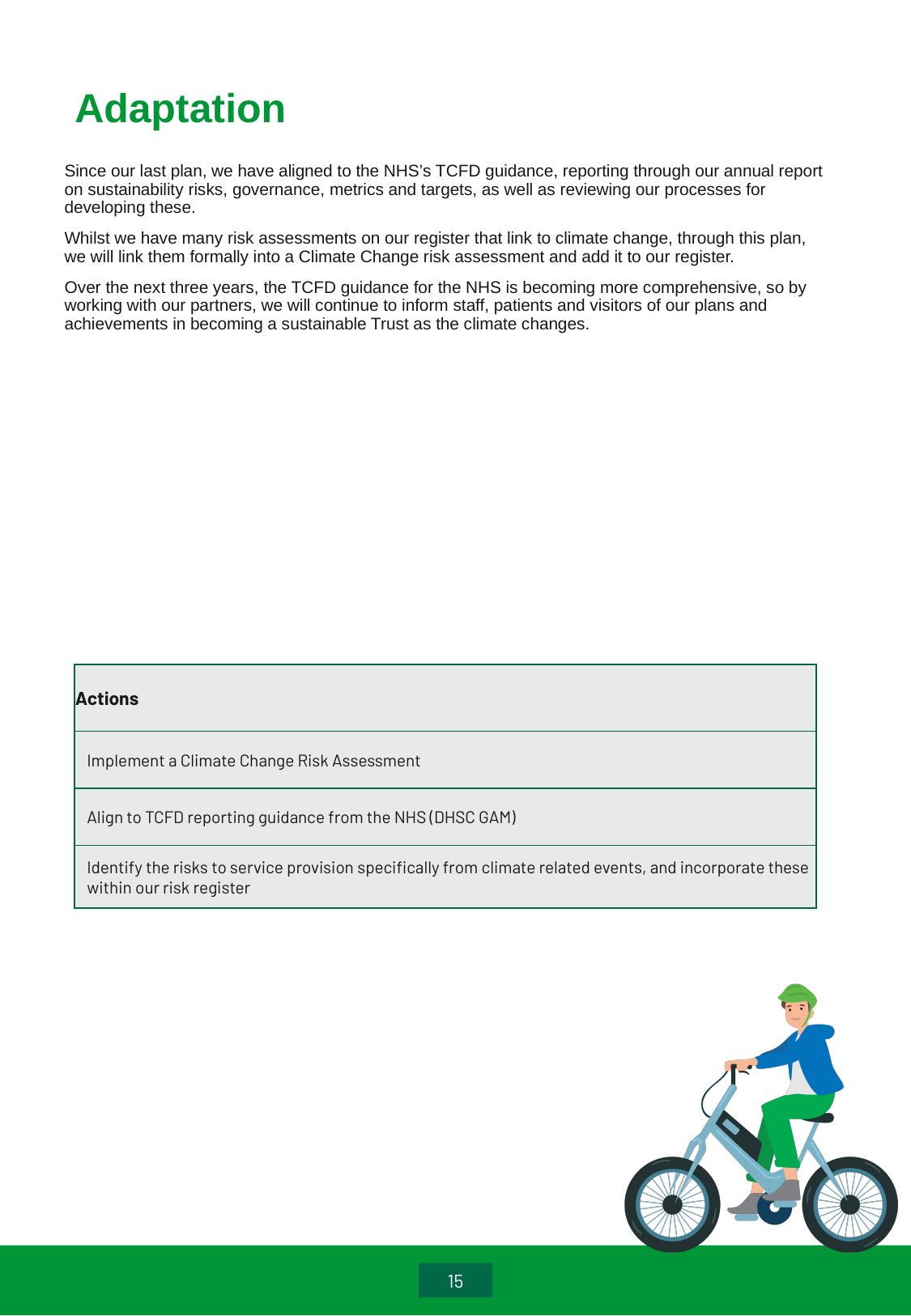

# Adaptation

Since our last plan, we have aligned to the NHS’s TCFD guidance, reporting through our annual report on sustainability risks, governance, metrics and targets, as well as reviewing our processes for developing these.
Whilst we have many risk assessments on our register that link to climate change, through this plan, we will link them formally into a Climate Change risk assessment and add it to our register.
Over the next three years, the TCFD guidance for the NHS is becoming more comprehensive, so by working with our partners, we will continue to inform staff, patients and visitors of our plans and achievements in becoming a sustainable Trust as the climate changes.
| Actions |
| --- |
| Implement a Climate Change Risk Assessment |
| Align to TCFD reporting guidance from the NHS (DHSC GAM) |
| Identify the risks to service provision specifically from climate related events, and incorporate these within our risk register |